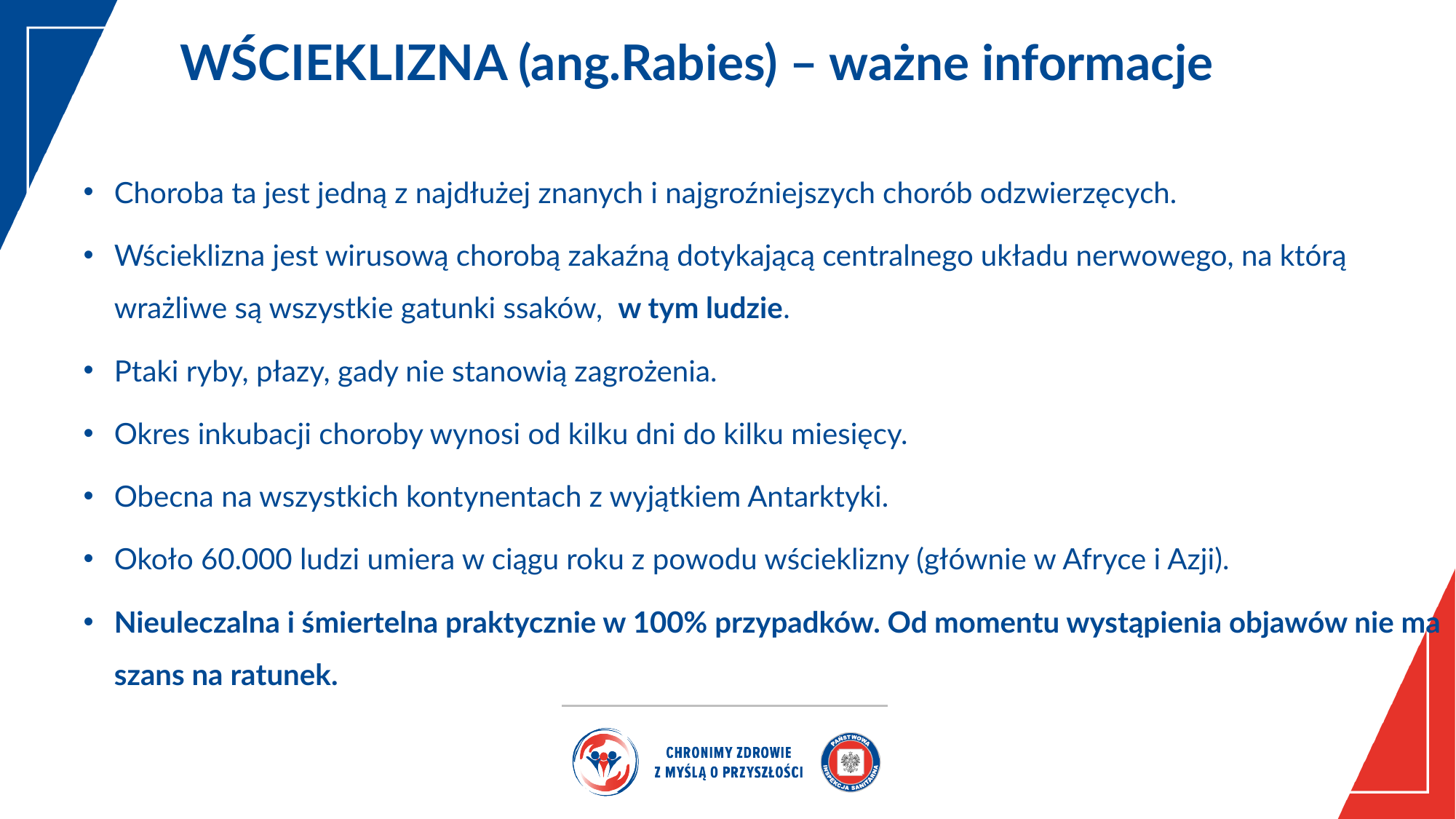

# WŚCIEKLIZNA (ang.Rabies) – ważne informacje
Choroba ta jest jedną z najdłużej znanych i najgroźniejszych chorób odzwierzęcych.
Wścieklizna jest wirusową chorobą zakaźną dotykającą centralnego układu nerwowego, na którą wrażliwe są wszystkie gatunki ssaków,  w tym ludzie.
Ptaki ryby, płazy, gady nie stanowią zagrożenia.
Okres inkubacji choroby wynosi od kilku dni do kilku miesięcy.
Obecna na wszystkich kontynentach z wyjątkiem Antarktyki.
Około 60.000 ludzi umiera w ciągu roku z powodu wścieklizny (głównie w Afryce i Azji).
Nieuleczalna i śmiertelna praktycznie w 100% przypadków. Od momentu wystąpienia objawów nie ma szans na ratunek.